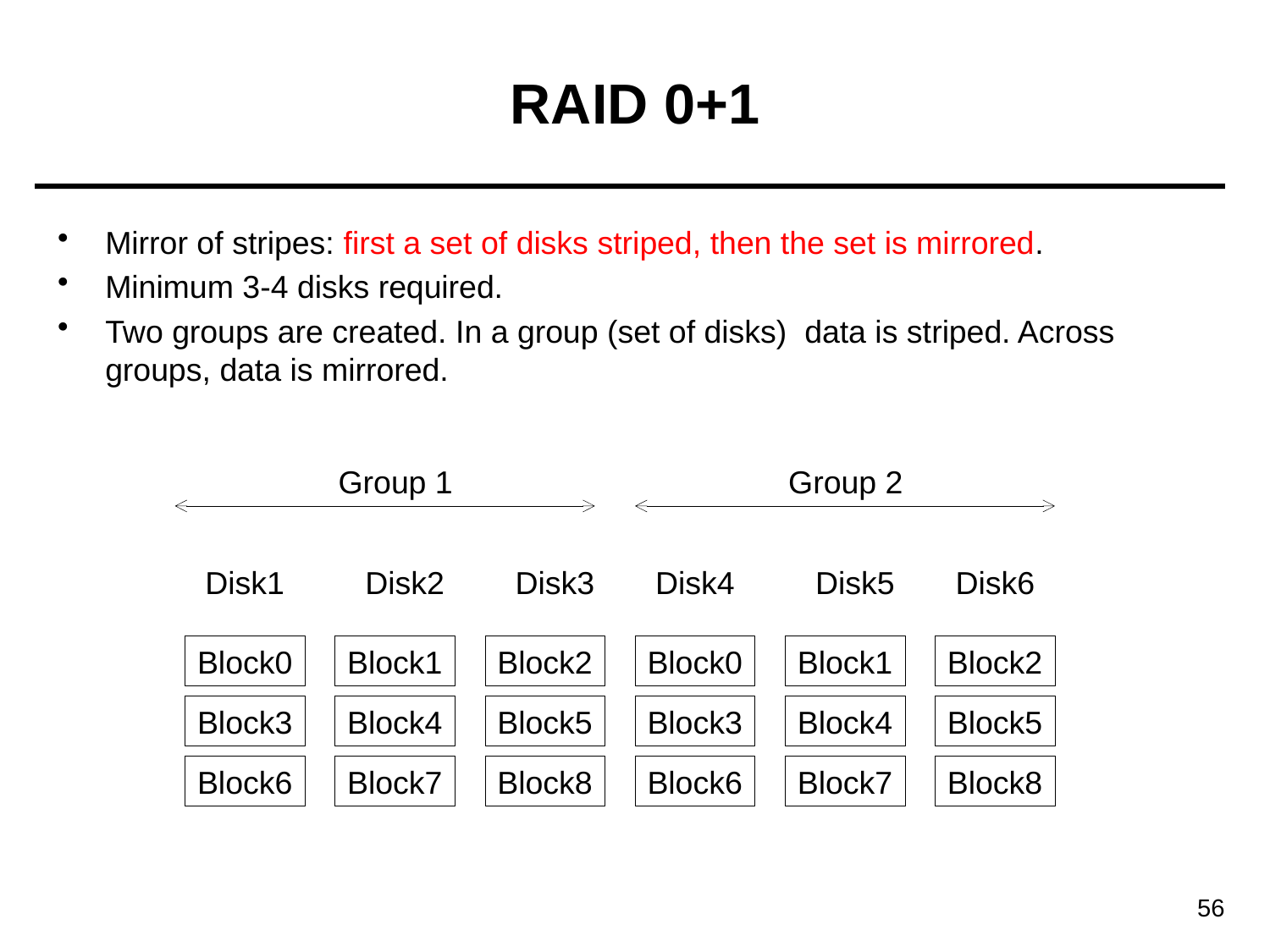

# RAID 0+1
Mirror of stripes: first a set of disks striped, then the set is mirrored.
Minimum 3-4 disks required.
Two groups are created. In a group (set of disks)  data is striped. Across groups, data is mirrored.

Group 1
Group 2
Disk1
Disk2
Disk3
Disk4
Disk5
Disk6
Block0
Block1
Block2
Block0
Block1
Block2
Block3
Block4
Block5
Block3
Block4
Block5
Block6
Block7

Block8
Block6
Block7

Block8
56